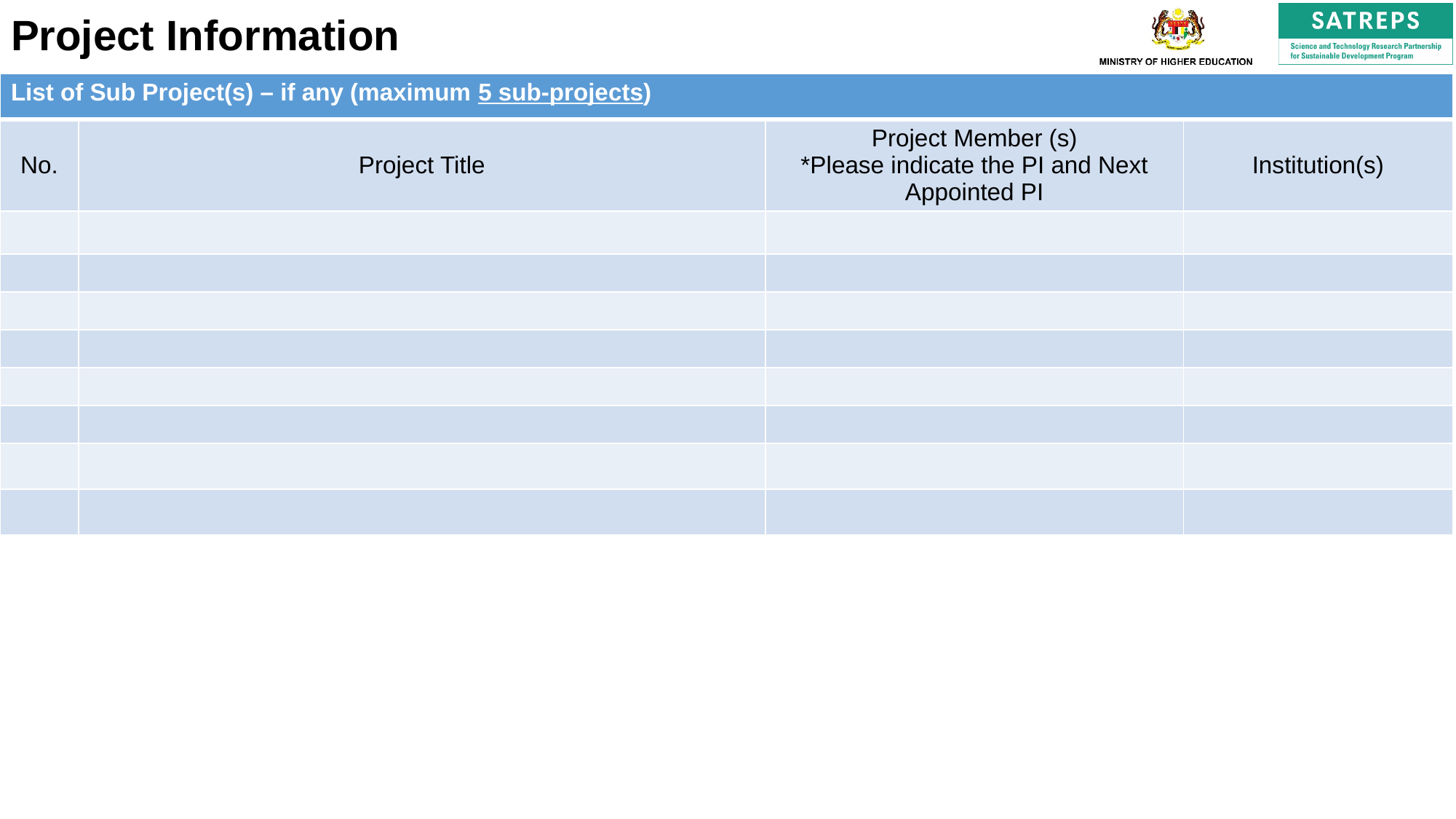

# Project Information
| List of Sub Project(s) – if any (maximum 5 sub-projects) |  |  |  |
| --- | --- | --- | --- |
| No. | Project Title | Project Member (s) \*Please indicate the PI and Next Appointed PI | Institution(s) |
|  |  |  |  |
|  |  |  |  |
|  |  |  |  |
|  |  |  |  |
|  |  |  |  |
|  |  |  |  |
|  |  |  |  |
|  |  |  |  |